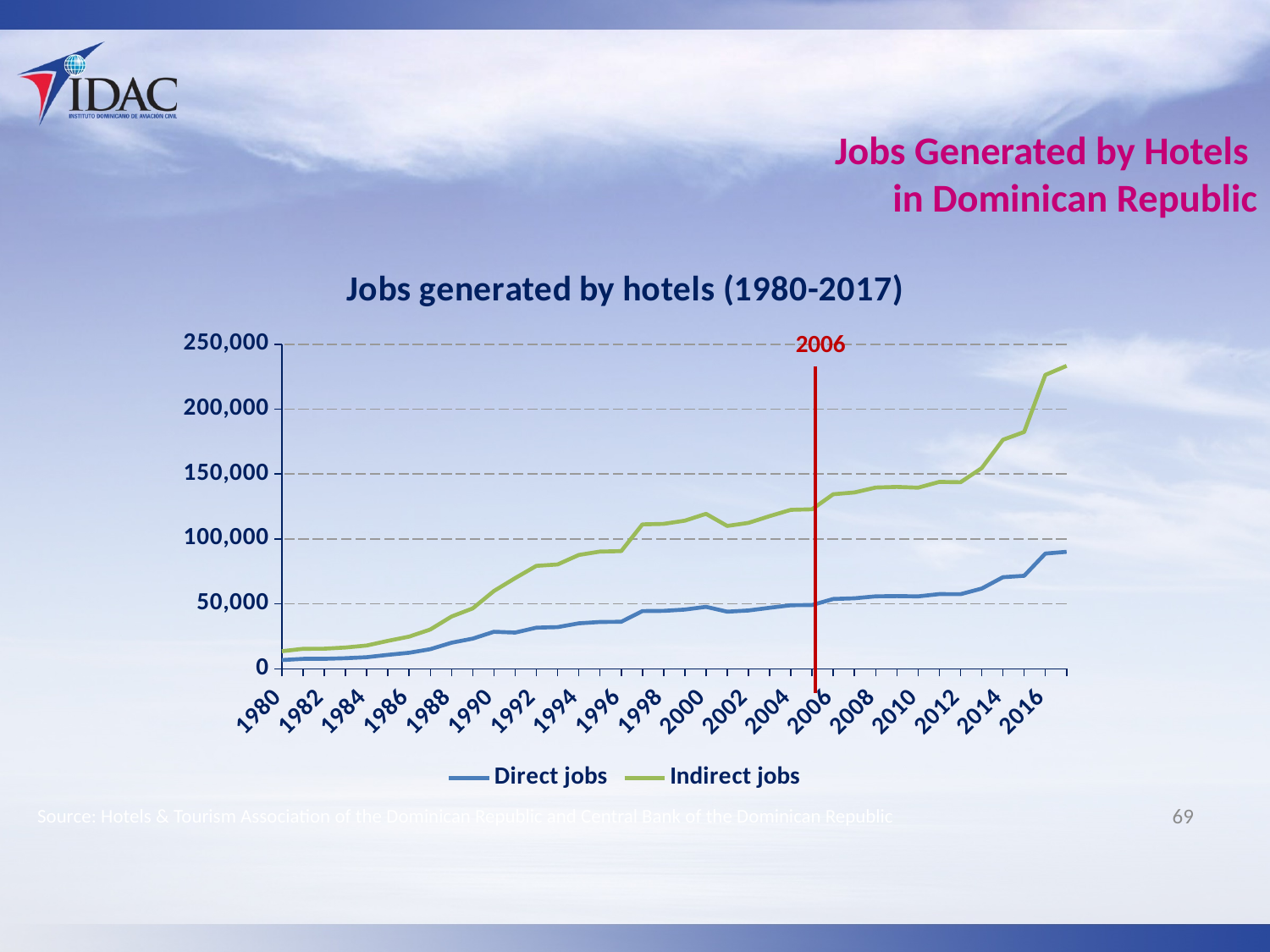

# Jobs Generated by Hotels in Dominican Republic

### Chart: Jobs generated by hotels (1980-2017)

| Category | Direct jobs | Indirect jobs |
|---|---|---|
| 1980 | 6796.0 | 13592.0 |
| 1981 | 7726.682501391724 | 15453.365002783448 |
| 1982 | 7768.298385600297 | 15536.596771200593 |
| 1983 | 8231.11746149564 | 16462.23492299128 |
| 1984 | 8995.33642605307 | 17990.67285210614 |
| 1985 | 10788.0 | 21576.0 |
| 1986 | 12425.981779957954 | 24851.96355991591 |
| 1987 | 15174.011212333568 | 30348.022424667135 |
| 1988 | 20155.99579537491 | 40311.99159074982 |
| 1989 | 23282.02102312544 | 46564.04204625088 |
| 1990 | 28564.0 | 59985.0 |
| 1991 | 27963.0 | 69908.0 |
| 1992 | 31733.0 | 79333.0 |
| 1993 | 32161.0 | 80403.0 |
| 1994 | 35092.0 | 87729.0 |
| 1995 | 36131.0 | 90327.0 |
| 1996 | 36273.0 | 90683.0 |
| 1997 | 44498.0 | 111246.0 |
| 1998 | 44665.0 | 111663.0 |
| 1999 | 45653.0 | 114133.0 |
| 2000 | 47763.0 | 119407.0 |
| 2001 | 44031.0 | 110075.0 |
| 2002 | 44968.0 | 112420.0 |
| 2003 | 47055.0 | 117639.0 |
| 2004 | 48994.0 | 122484.0 |
| 2005 | 49176.0 | 122940.0 |
| 2006 | 53797.0 | 134492.0 |
| 2007 | 54359.0 | 135900.0 |
| 2008 | 55863.0 | 139656.0 |
| 2009 | 56057.0 | 140142.0 |
| 2010 | 55820.0 | 139551.0 |
| 2011 | 57599.0 | 143998.0 |
| 2012 | 57496.0 | 143739.0 |
| 2013 | 61869.0 | 154674.0 |
| 2014 | 70578.0 | 176447.0 |
| 2015 | 71686.0 | 182460.0 |
| 2016 | 88777.0 | 226376.0 |
| 2017 | 90136.0 | 233359.0 |
2006
Source: Hotels & Tourism Association of the Dominican Republic and Central Bank of the Dominican Republic
69